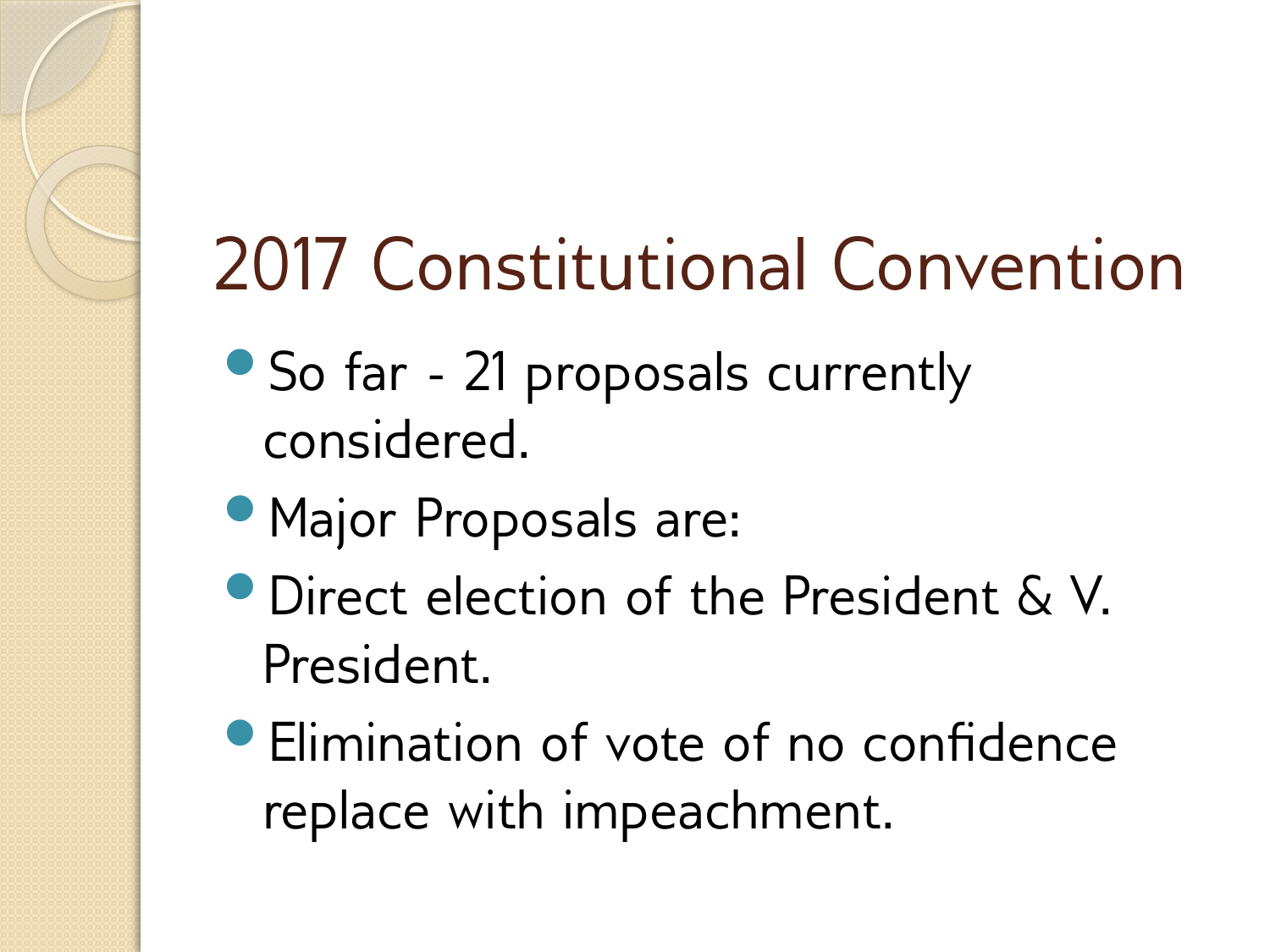

# 2017 Constitutional Convention
So far - 21 proposals currently considered.
Major Proposals are:
Direct election of the President & V. President.
Elimination of vote of no confidence replace with impeachment.